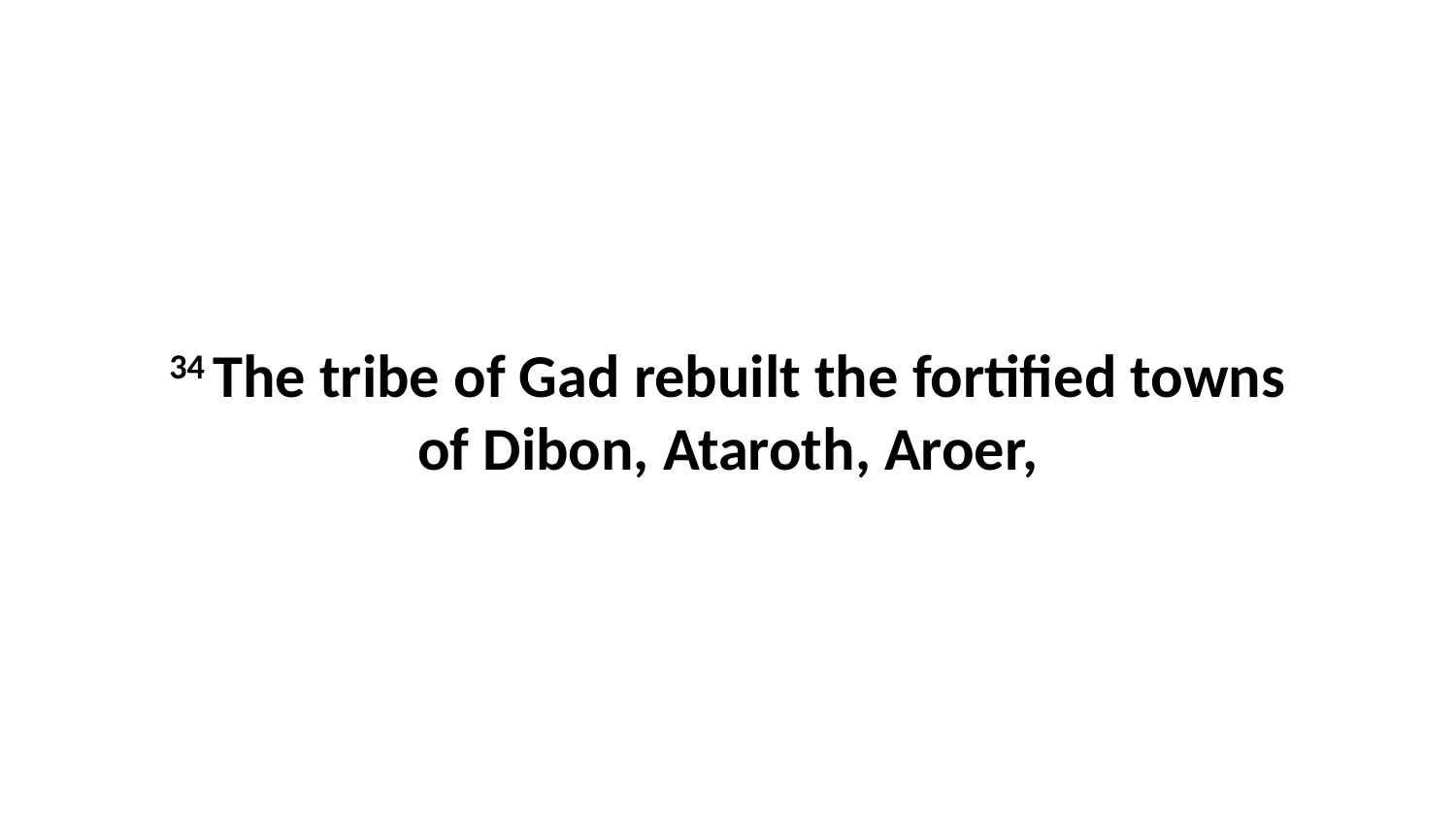

34 The tribe of Gad rebuilt the fortified towns of Dibon, Ataroth, Aroer,